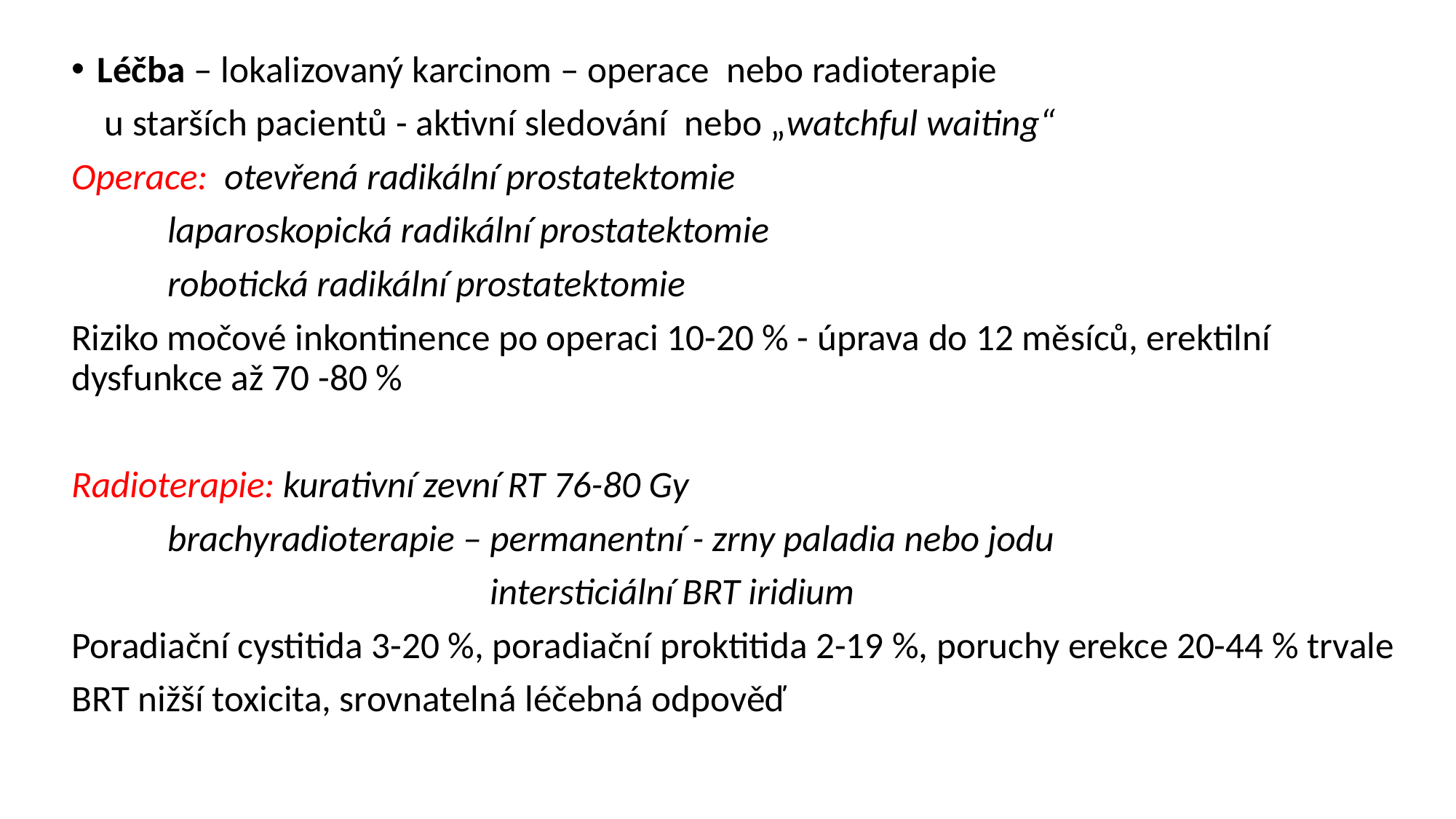

Léčba – lokalizovaný karcinom – operace  nebo radioterapie
    u starších pacientů - aktivní sledování  nebo „watchful waiting“
Operace:  otevřená radikální prostatektomie
	laparoskopická radikální prostatektomie
	robotická radikální prostatektomie
Riziko močové inkontinence po operaci 10-20 % - úprava do 12 měsíců, erektilní dysfunkce až 70 -80 %

Radioterapie: kurativní zevní RT 76-80 Gy
	brachyradioterapie – permanentní - zrny paladia nebo jodu
                                                  intersticiální BRT iridium
Poradiační cystitida 3-20 %, poradiační proktitida 2-19 %, poruchy erekce 20-44 % trvale
BRT nižší toxicita, srovnatelná léčebná odpověď